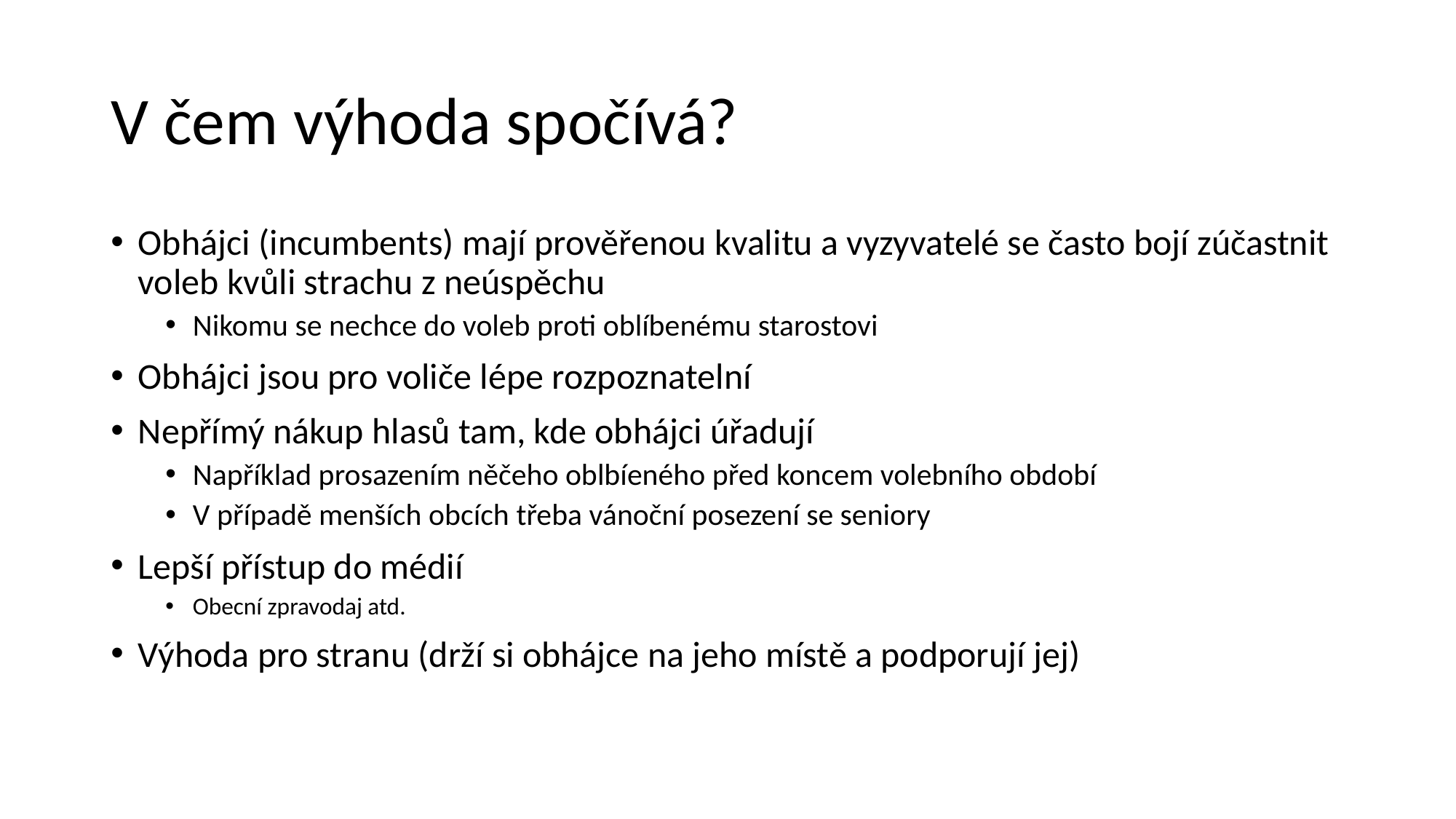

# V čem výhoda spočívá?
Obhájci (incumbents) mají prověřenou kvalitu a vyzyvatelé se často bojí zúčastnit voleb kvůli strachu z neúspěchu
Nikomu se nechce do voleb proti oblíbenému starostovi
Obhájci jsou pro voliče lépe rozpoznatelní
Nepřímý nákup hlasů tam, kde obhájci úřadují
Například prosazením něčeho oblbíeného před koncem volebního období
V případě menších obcích třeba vánoční posezení se seniory
Lepší přístup do médií
Obecní zpravodaj atd.
Výhoda pro stranu (drží si obhájce na jeho místě a podporují jej)